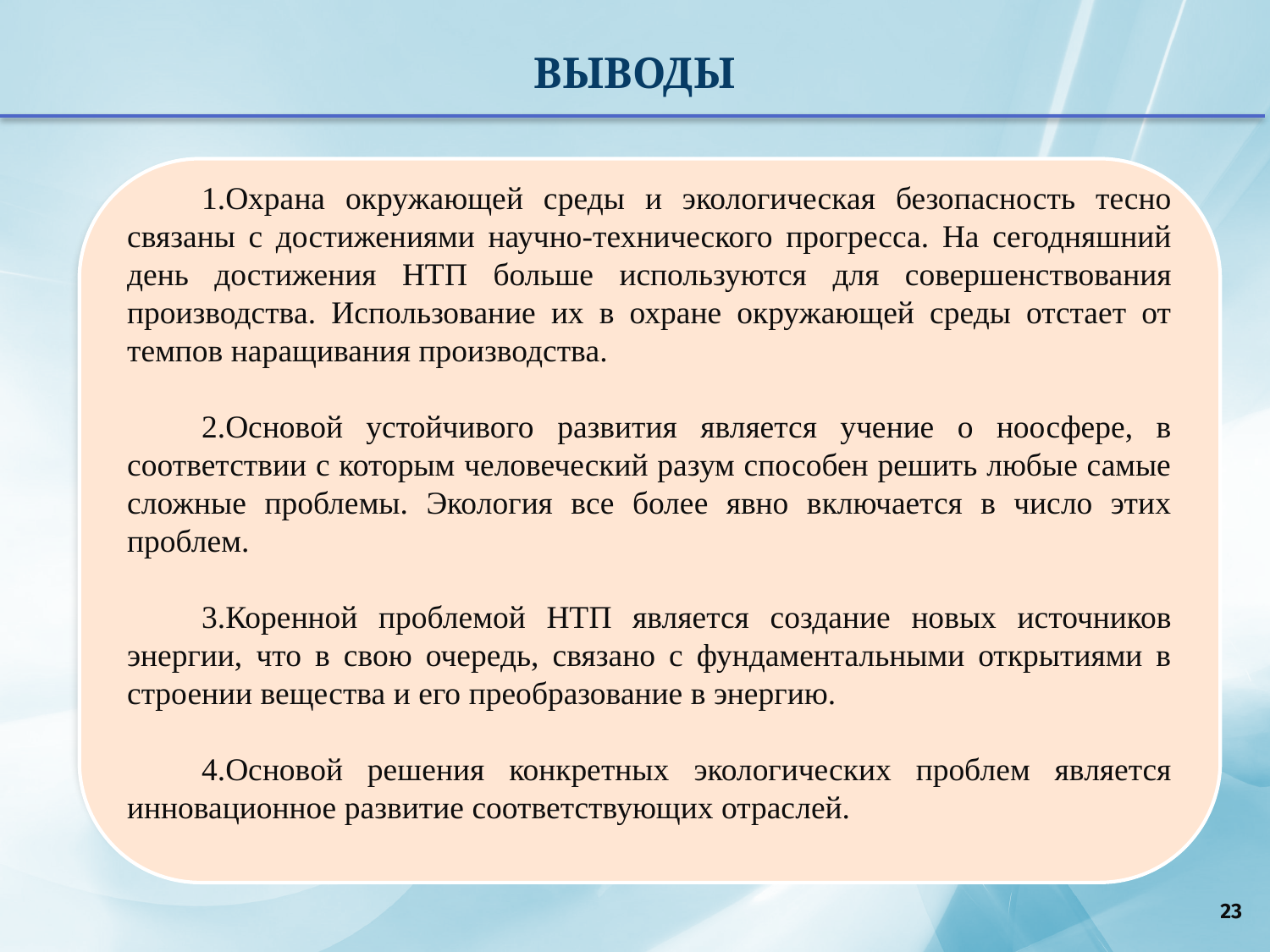

ВЫВОДЫ
Охрана окружающей среды и экологическая безопасность тесно связаны с достижениями научно-технического прогресса. На сегодняшний день достижения НТП больше используются для совершенствования производства. Использование их в охране окружающей среды отстает от темпов наращивания производства.

Основой устойчивого развития является учение о ноосфере, в соответствии с которым человеческий разум способен решить любые самые сложные проблемы. Экология все более явно включается в число этих проблем.

Коренной проблемой НТП является создание новых источников энергии, что в свою очередь, связано с фундаментальными открытиями в строении вещества и его преобразование в энергию.

Основой решения конкретных экологических проблем является инновационное развитие соответствующих отраслей.

23